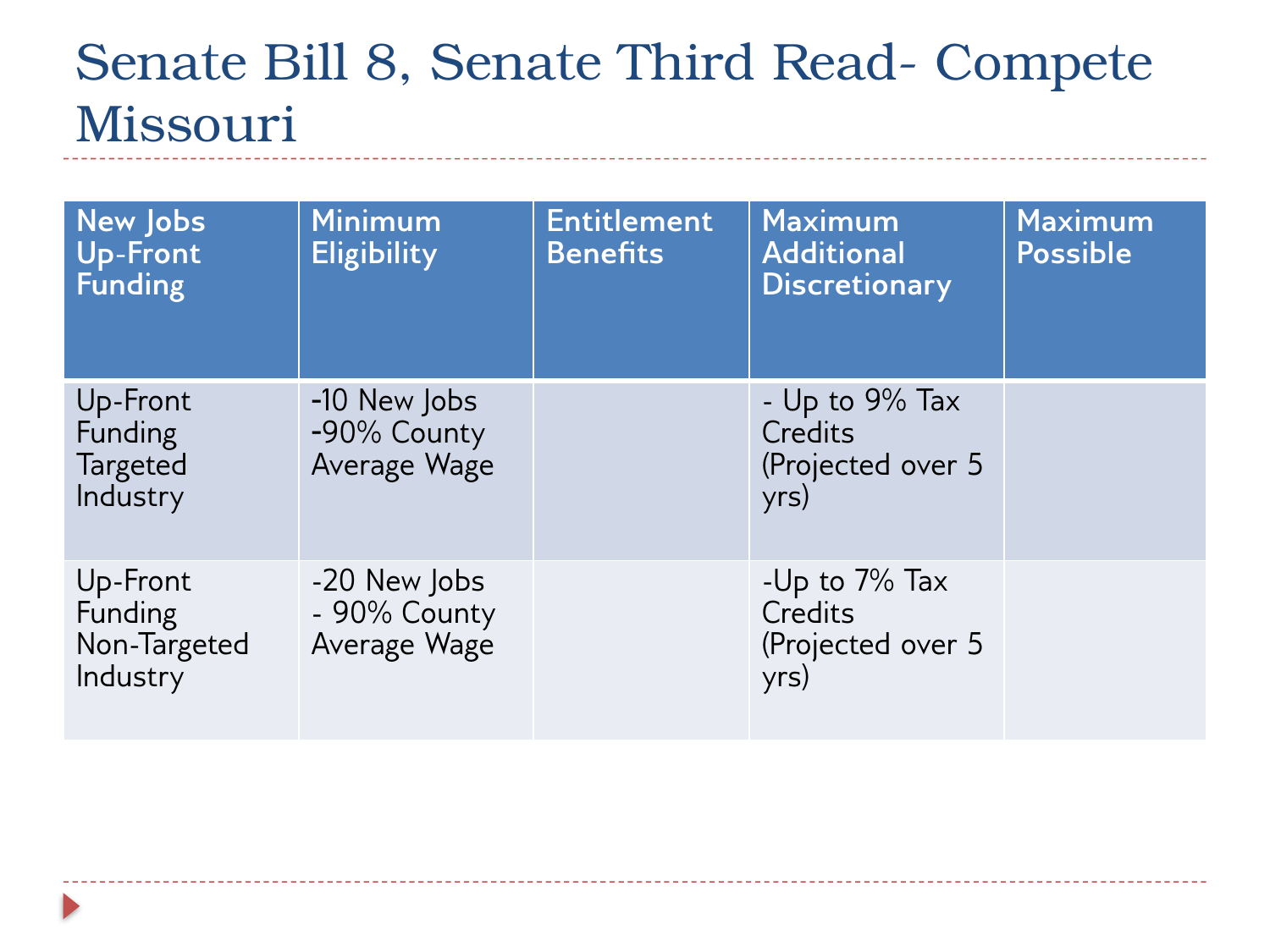

# Senate Bill 8, Senate Third Read- Compete Missouri
| New Jobs Up-Front Funding | Minimum Eligibility | Entitlement Benefits | Maximum Additional Discretionary | Maximum Possible |
| --- | --- | --- | --- | --- |
| Up-Front Funding Targeted Industry | 10 New Jobs 90% County Average Wage |  | - Up to 9% Tax Credits (Projected over 5 yrs) |  |
| Up-Front Funding Non-Targeted Industry | -20 New Jobs - 90% County Average Wage |  | -Up to 7% Tax Credits (Projected over 5 yrs) |  |